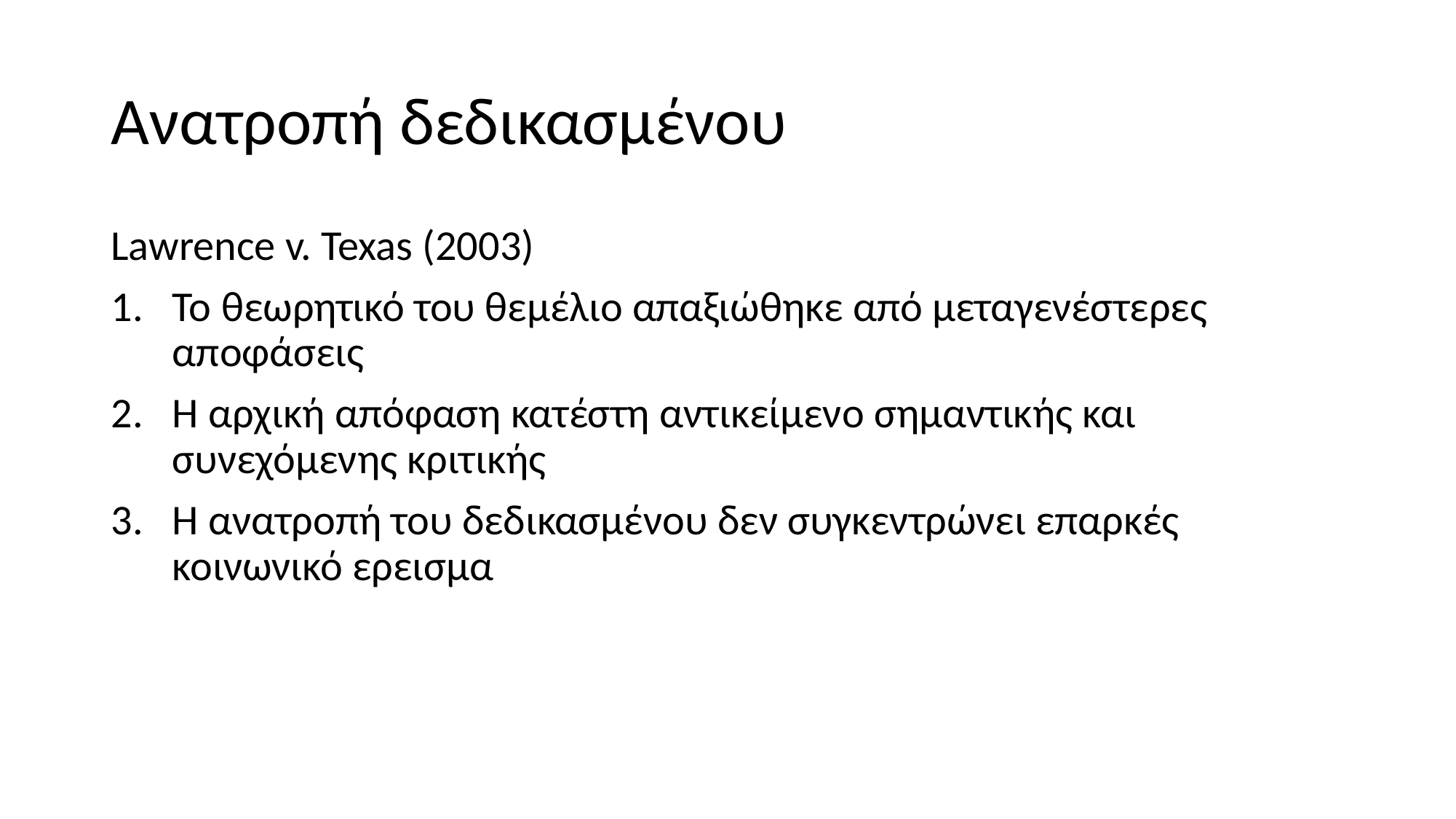

# Ανατροπή δεδικασμένου
Lawrence v. Texas (2003)
To θεωρητικό του θεμέλιο απαξιώθηκε από μεταγενέστερες αποφάσεις
Η αρχική απόφαση κατέστη αντικείμενο σημαντικής και συνεχόμενης κριτικής
Η ανατροπή του δεδικασμένου δεν συγκεντρώνει επαρκές κοινωνικό ερεισμα